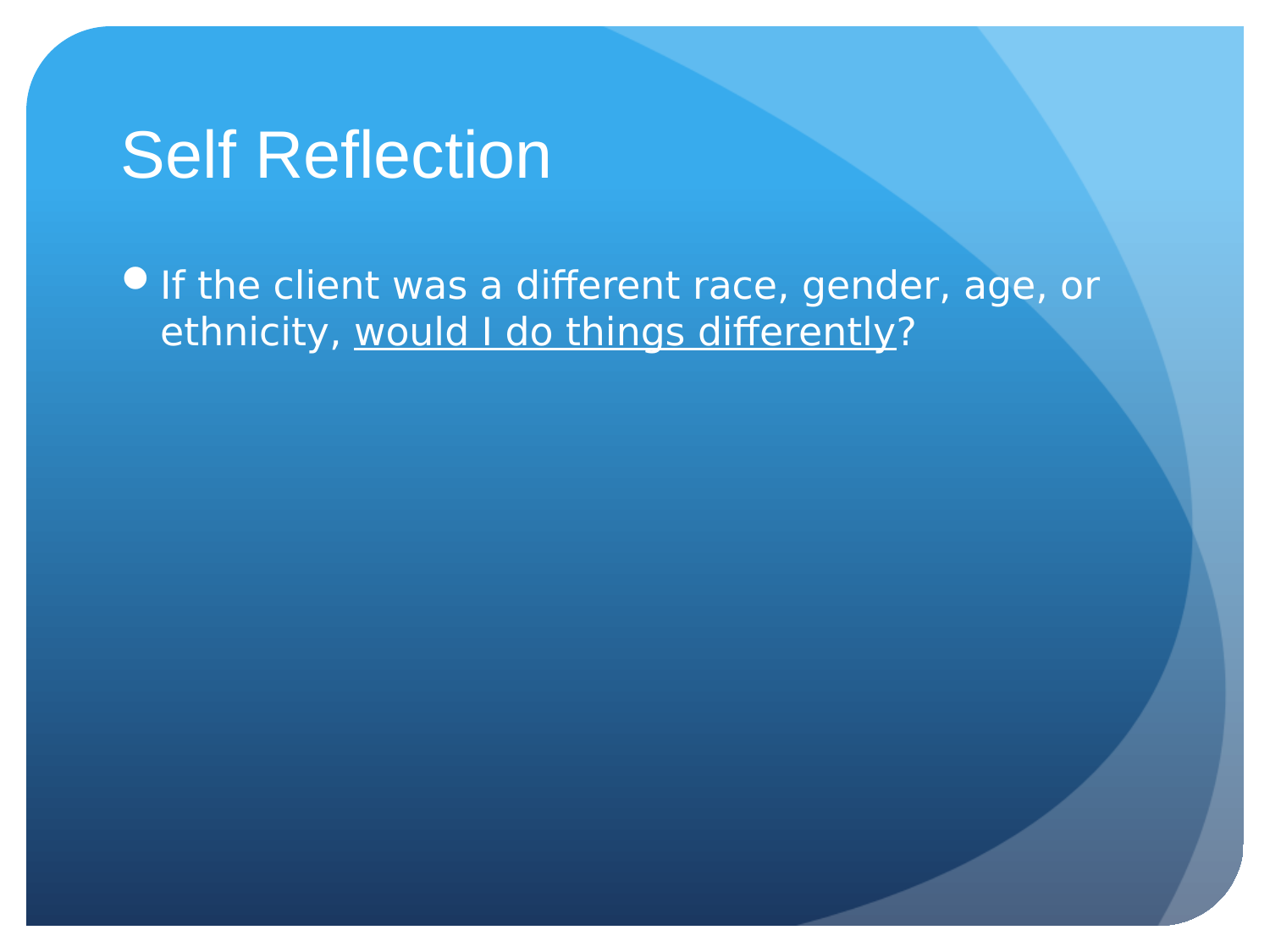

# Self Reflection
If the client was a different race, gender, age, or ethnicity, would I do things differently?